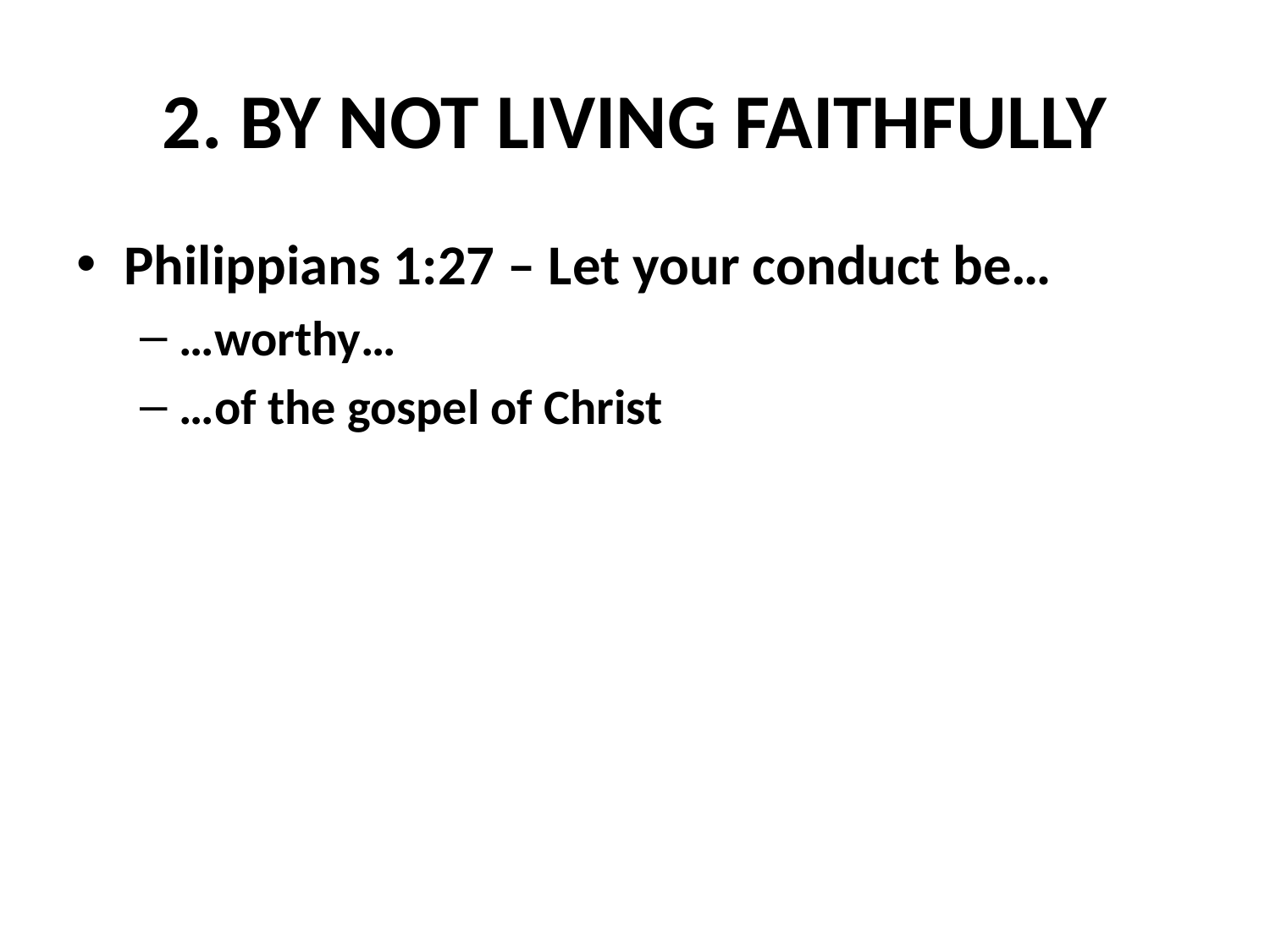

# 2. BY NOT LIVING FAITHFULLY
Philippians 1:27 – Let your conduct be…
…worthy…
…of the gospel of Christ